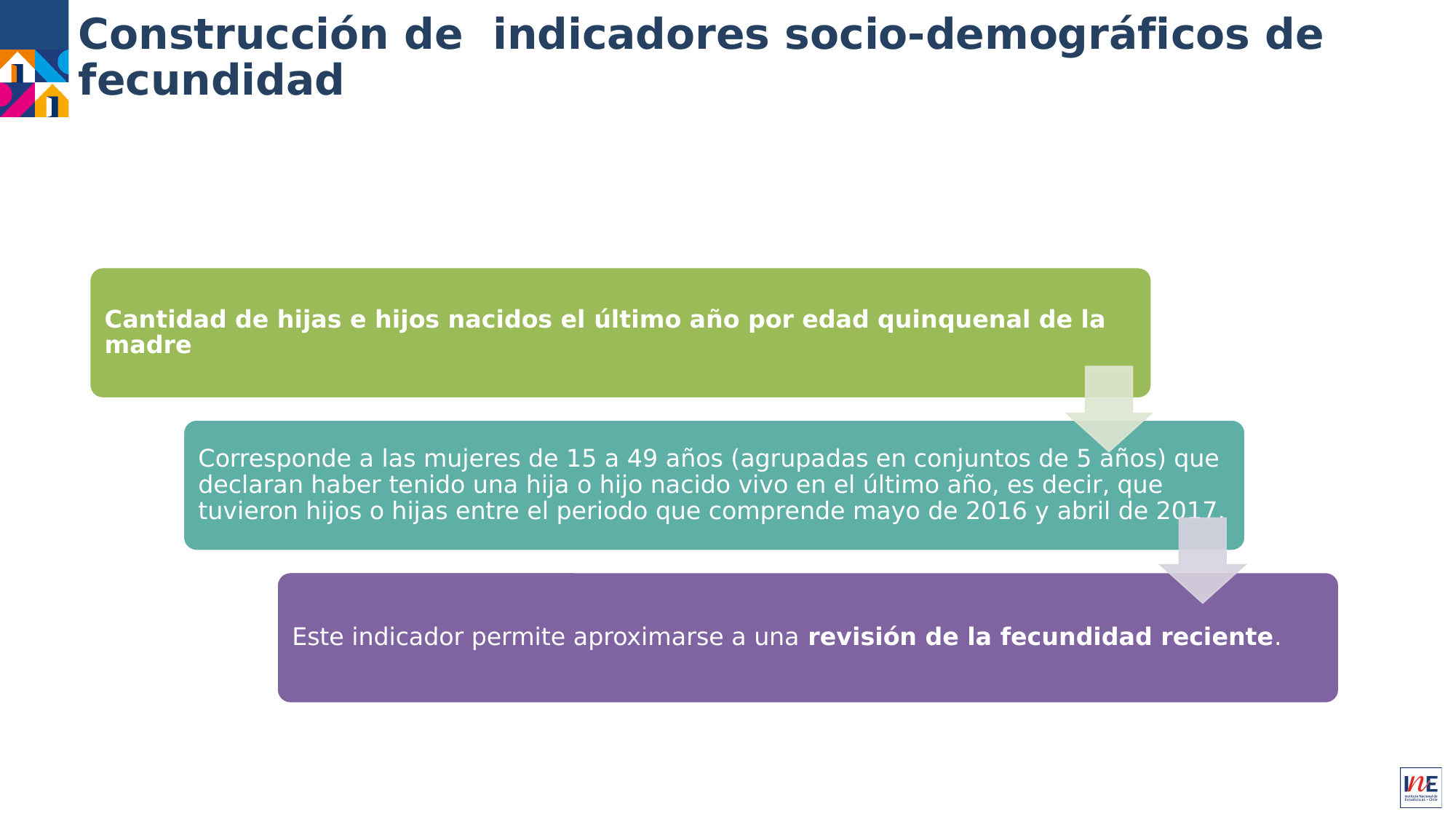

Construcción de  indicadores socio-demográficos de fecundidad
Cantidad de hijas e hijos nacidos el último año por edad quinquenal de la madre
Corresponde a las mujeres de 15 a 49 años (agrupadas en conjuntos de 5 años) que declaran haber tenido una hija o hijo nacido vivo en el último año, es decir, que tuvieron hijos o hijas entre el periodo que comprende mayo de 2016 y abril de 2017.
Este indicador permite aproximarse a una revisión de la fecundidad reciente.